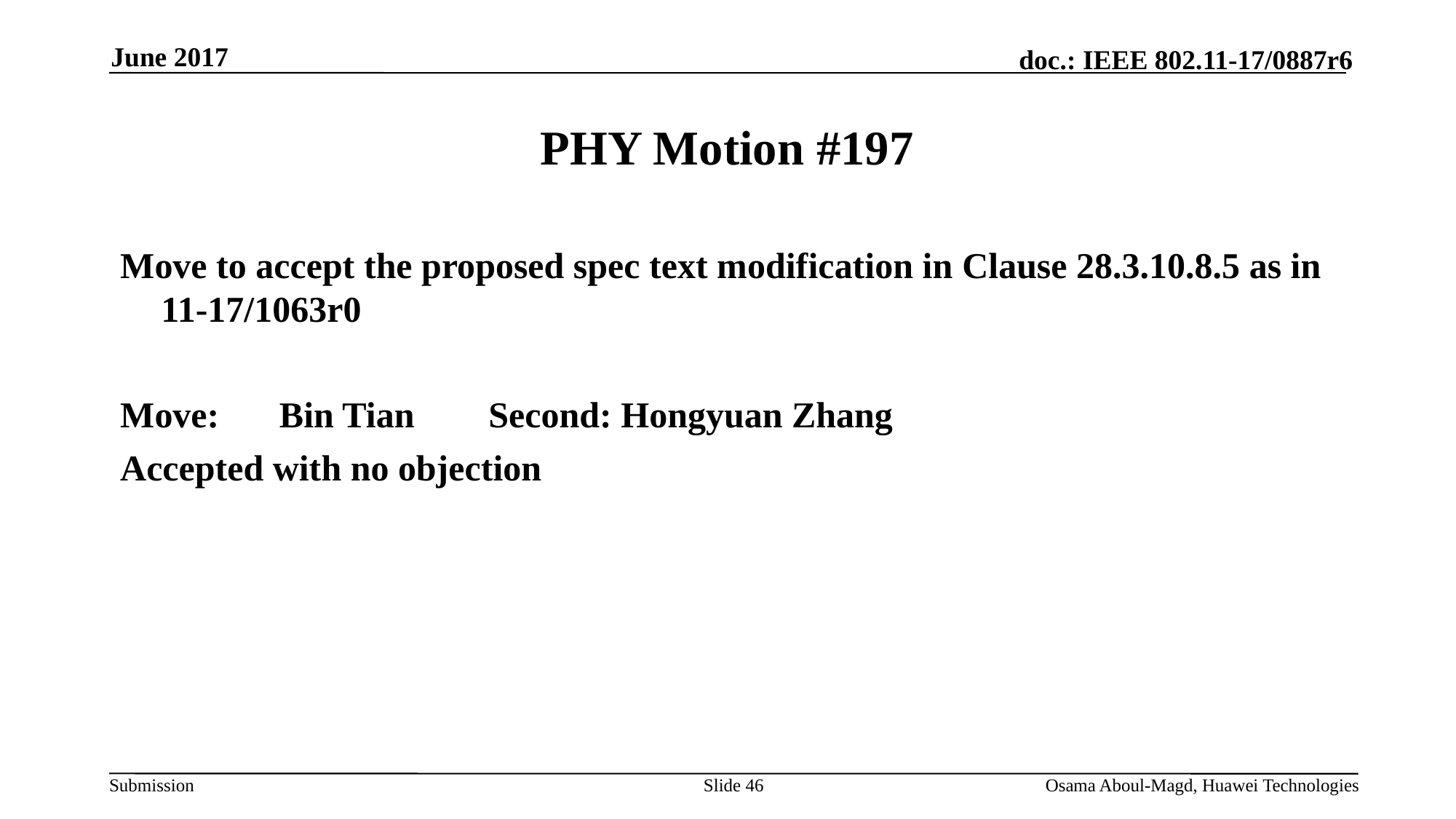

June 2017
# PHY Motion #197
Move to accept the proposed spec text modification in Clause 28.3.10.8.5 as in 11-17/1063r0

Move:	 Bin Tian 	Second: Hongyuan Zhang
Accepted with no objection
Slide 46
Osama Aboul-Magd, Huawei Technologies